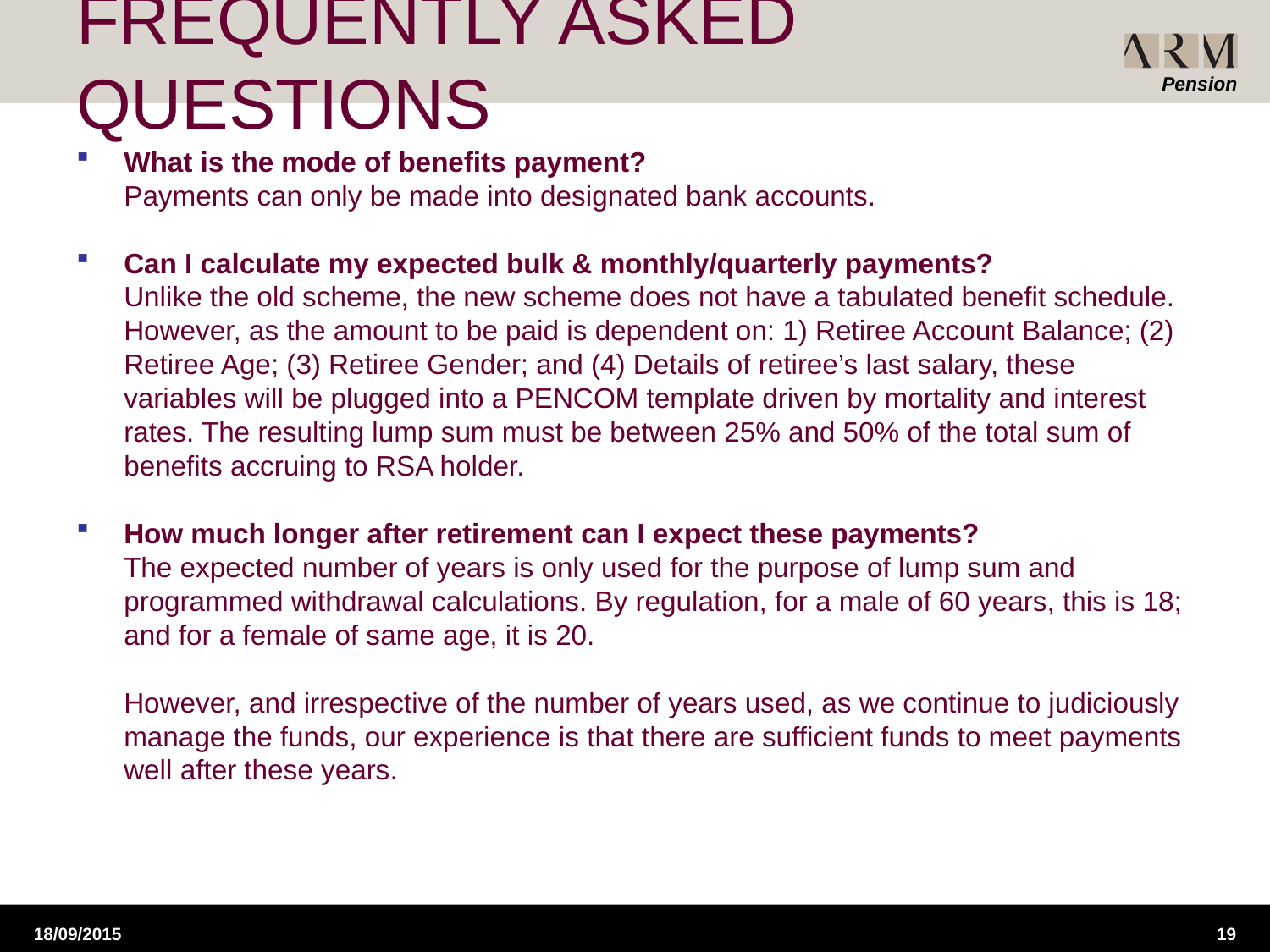

# FREQUENTLY ASKED QUESTIONS
What is the mode of benefits payment?
	Payments can only be made into designated bank accounts.

Can I calculate my expected bulk & monthly/quarterly payments?
	Unlike the old scheme, the new scheme does not have a tabulated benefit schedule. However, as the amount to be paid is dependent on: 1) Retiree Account Balance; (2) Retiree Age; (3) Retiree Gender; and (4) Details of retiree’s last salary, these variables will be plugged into a PENCOM template driven by mortality and interest rates. The resulting lump sum must be between 25% and 50% of the total sum of benefits accruing to RSA holder.

How much longer after retirement can I expect these payments?
	The expected number of years is only used for the purpose of lump sum and programmed withdrawal calculations. By regulation, for a male of 60 years, this is 18; and for a female of same age, it is 20.

	However, and irrespective of the number of years used, as we continue to judiciously manage the funds, our experience is that there are sufficient funds to meet payments well after these years.

18/09/2015
19